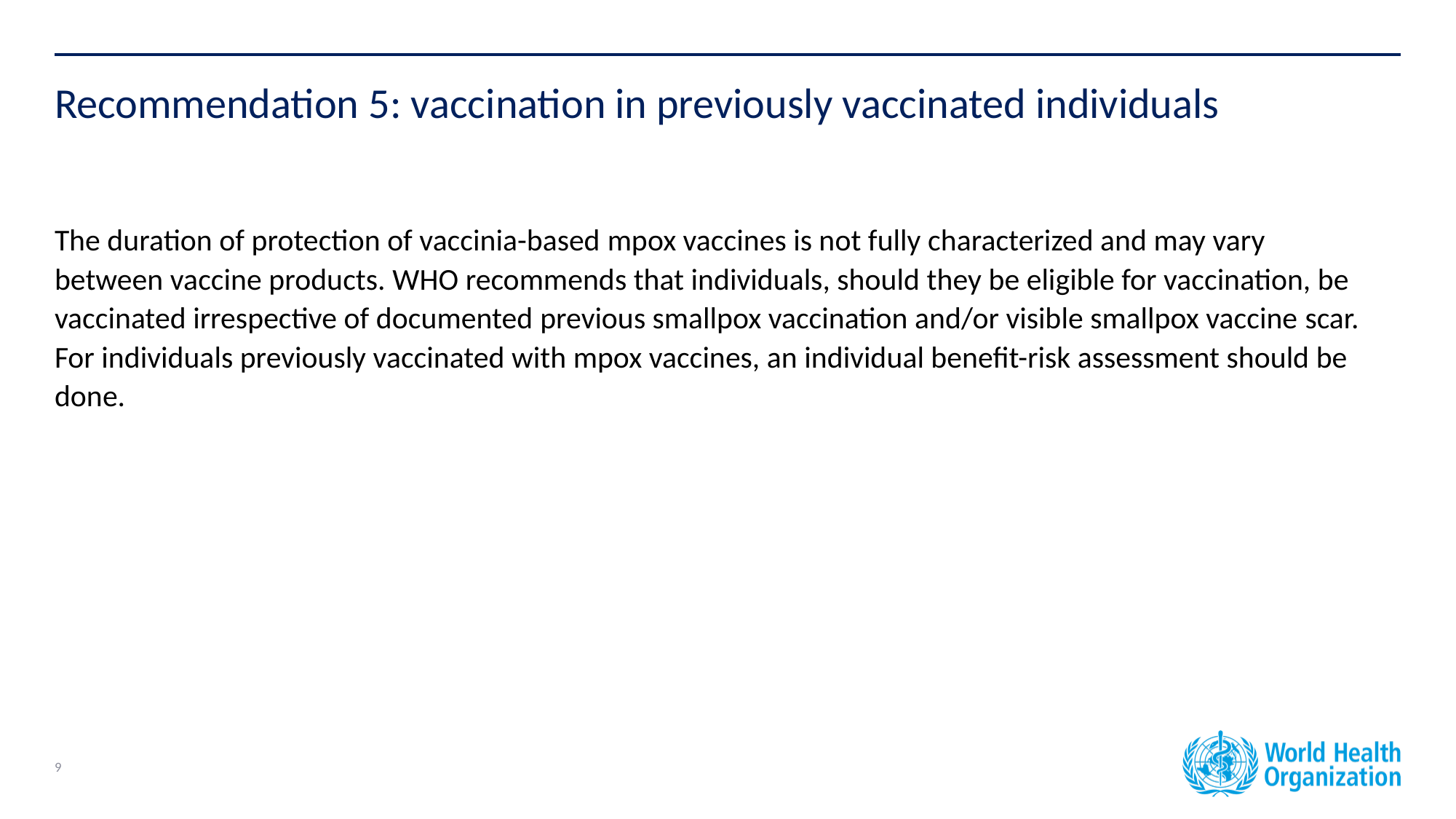

# Recommendation 5: vaccination in previously vaccinated individuals
The duration of protection of vaccinia-based mpox vaccines is not fully characterized and may vary between vaccine products. WHO recommends that individuals, should they be eligible for vaccination, be vaccinated irrespective of documented previous smallpox vaccination and/or visible smallpox vaccine scar. For individuals previously vaccinated with mpox vaccines, an individual benefit-risk assessment should be done.

9